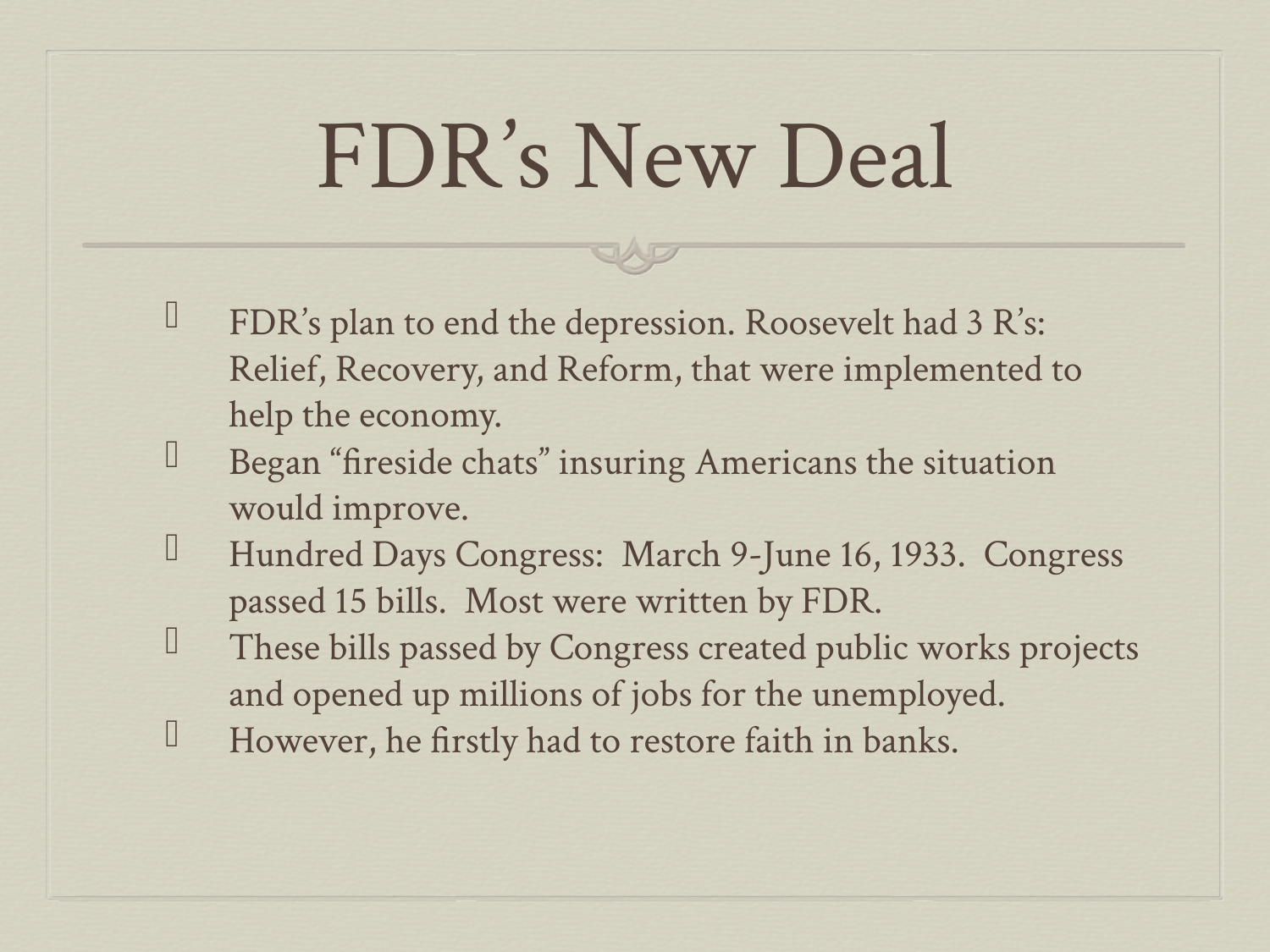

# FDR’s New Deal
FDR’s plan to end the depression. Roosevelt had 3 R’s: Relief, Recovery, and Reform, that were implemented to help the economy.
Began “fireside chats” insuring Americans the situation would improve.
Hundred Days Congress:  March 9-June 16, 1933.  Congress passed 15 bills.  Most were written by FDR.
These bills passed by Congress created public works projects and opened up millions of jobs for the unemployed.
However, he firstly had to restore faith in banks.